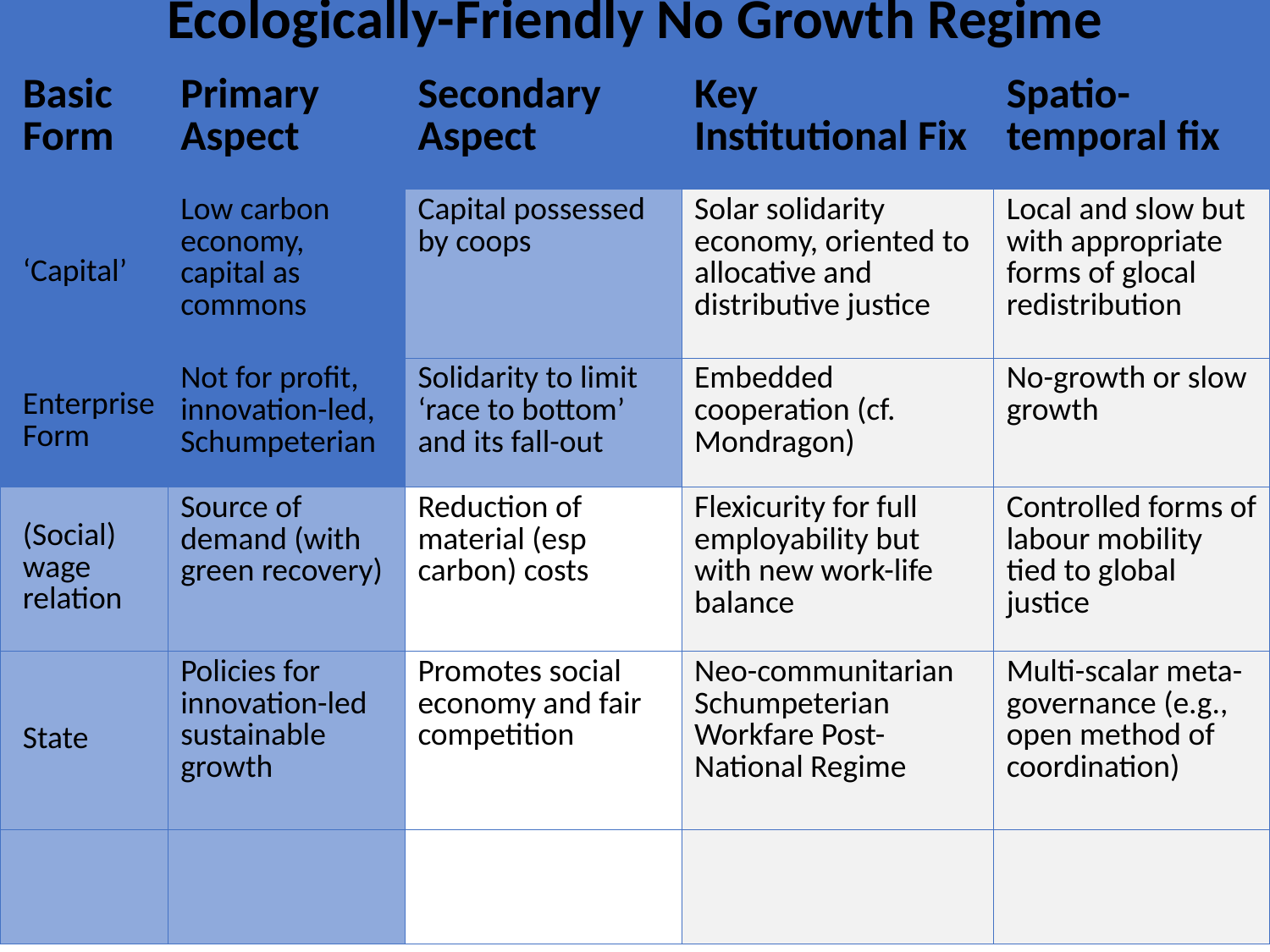

| Ecologically-Friendly No Growth Regime |  |  |  |  |
| --- | --- | --- | --- | --- |
| Basic Form | Primary Aspect | Secondary Aspect | Key Institutional Fix | Spatio-temporal fix |
| ‘Capital’ | Low carbon economy, capital as commons | Capital possessed by coops | Solar solidarity economy, oriented to allocative and distributive justice | Local and slow but with appropriate forms of glocal redistribution |
| Enterprise Form | Not for profit, innovation-led, Schumpeterian | Solidarity to limit ‘race to bottom’ and its fall-out | Embedded cooperation (cf. Mondragon) | No-growth or slow growth |
| (Social) wage relation | Source of demand (with green recovery) | Reduction of material (esp carbon) costs | Flexicurity for full employability but with new work-life balance | Controlled forms of labour mobility tied to global justice |
| State | Policies for innovation-led sustainable growth | Promotes social economy and fair competition | Neo-communitarian Schumpeterian Workfare Post-National Regime | Multi-scalar meta-governance (e.g., open method of coordination) |
|  |  |  |  |  |